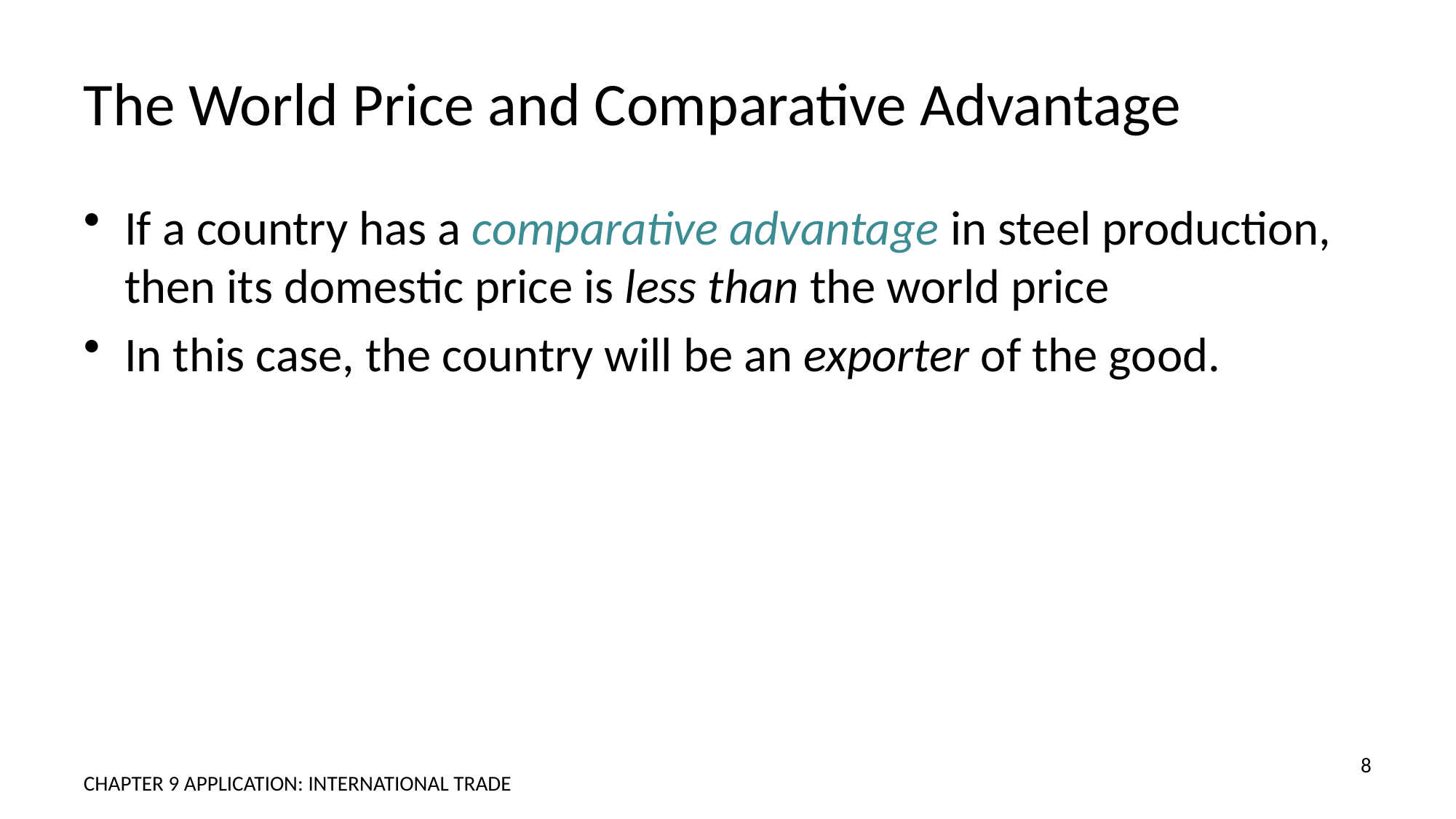

# The World Price and Comparative Advantage
If a country has a comparative advantage in steel production, then its domestic price is less than the world price
In this case, the country will be an exporter of the good.
8
CHAPTER 9 APPLICATION: INTERNATIONAL TRADE